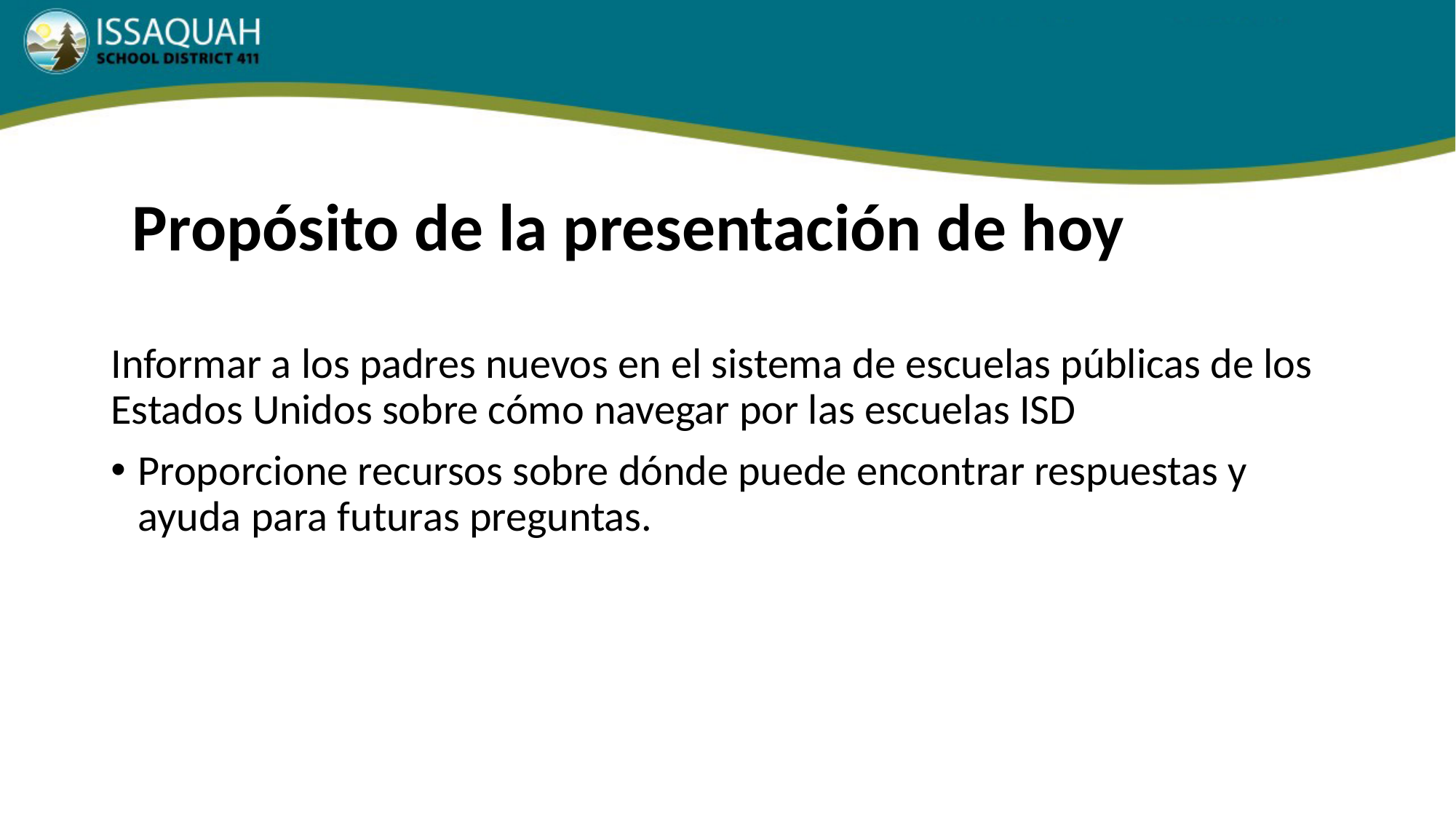

# Propósito de la presentación de hoy

Informar a los padres nuevos en el sistema de escuelas públicas de los Estados Unidos sobre cómo navegar por las escuelas ISD
Proporcione recursos sobre dónde puede encontrar respuestas y ayuda para futuras preguntas.